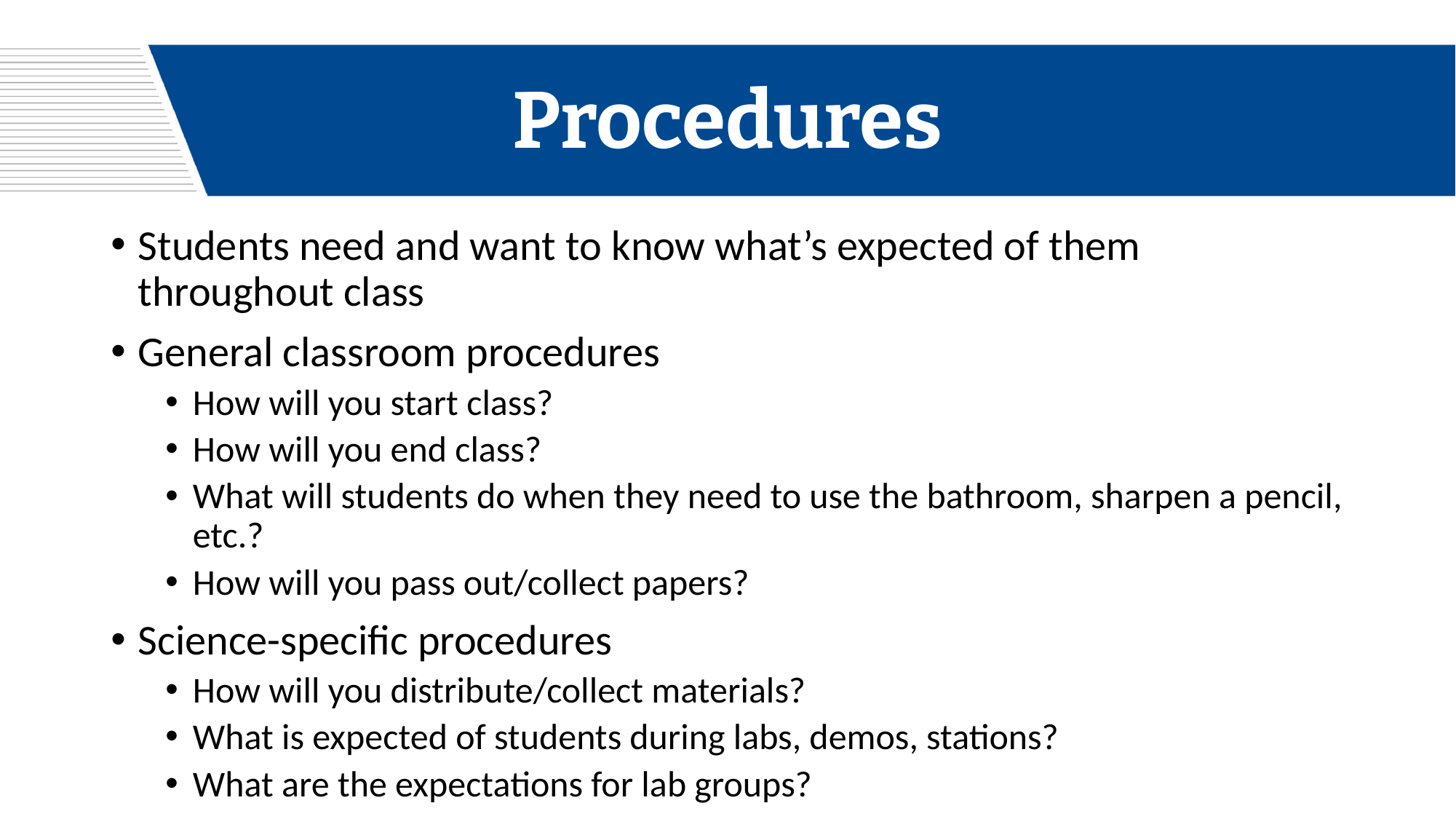

# Procedures
Students need and want to know what’s expected of them throughout class
General classroom procedures
How will you start class?
How will you end class?
What will students do when they need to use the bathroom, sharpen a pencil, etc.?
How will you pass out/collect papers?
Science-specific procedures
How will you distribute/collect materials?
What is expected of students during labs, demos, stations?
What are the expectations for lab groups?